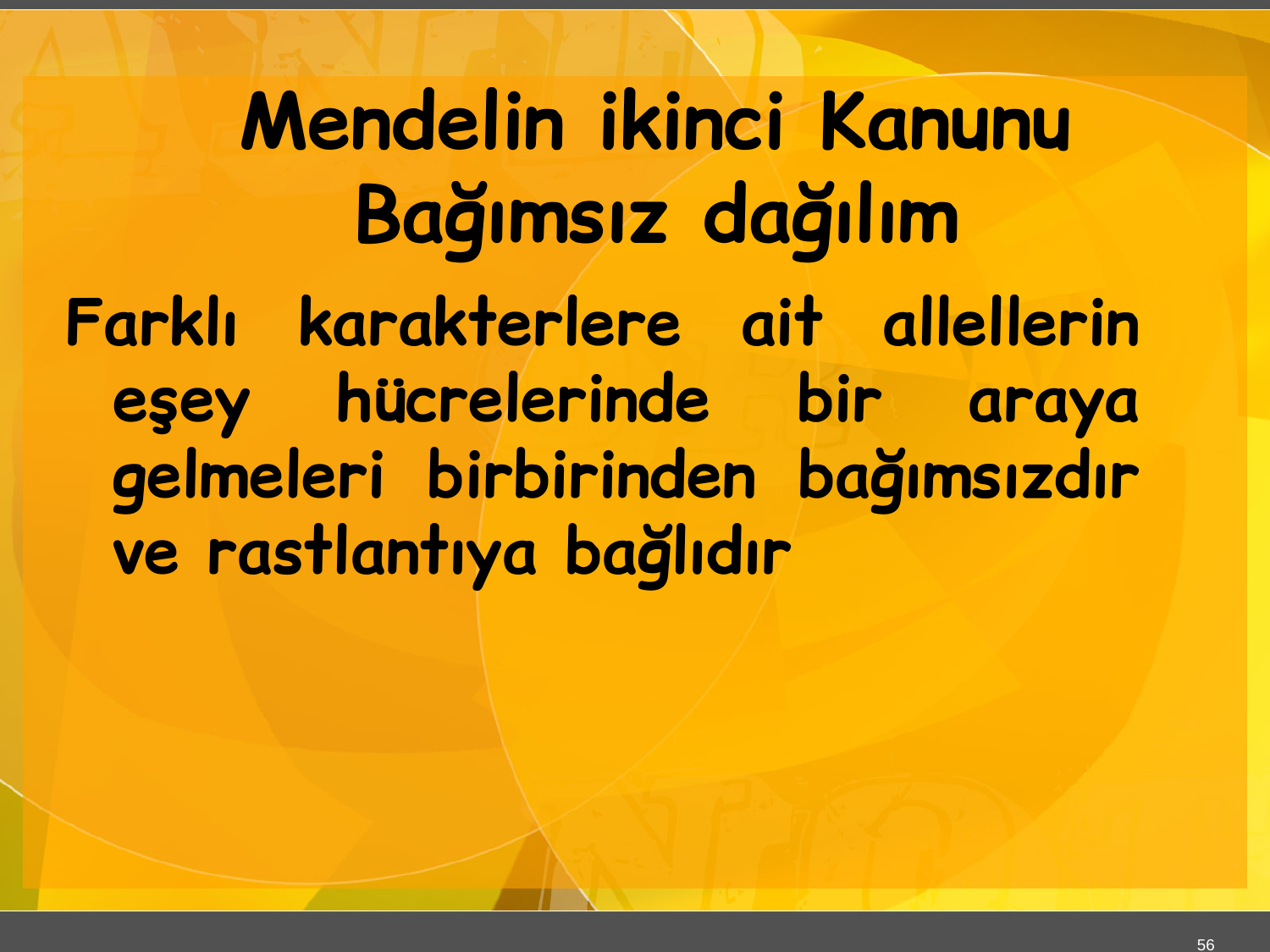

# Mendelin ikinci Kanunu Bağımsız dağılım
Farklı karakterlere ait allellerin eşey hücrelerinde bir araya gelmeleri birbirinden bağımsızdır ve rastlantıya bağlıdır
56